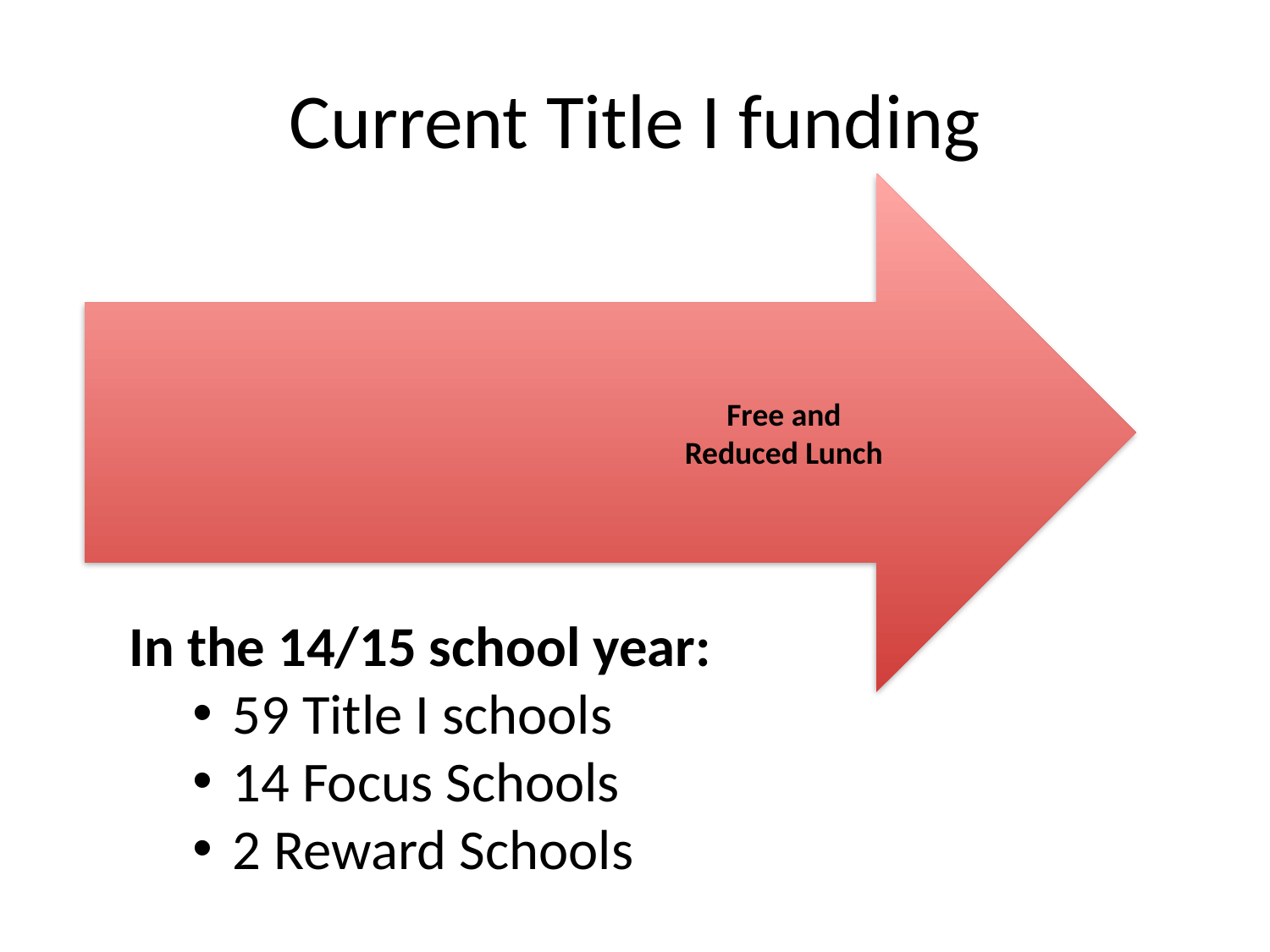

# Current Title I funding
Free and Reduced Lunch
In the 14/15 school year:
59 Title I schools
14 Focus Schools
2 Reward Schools